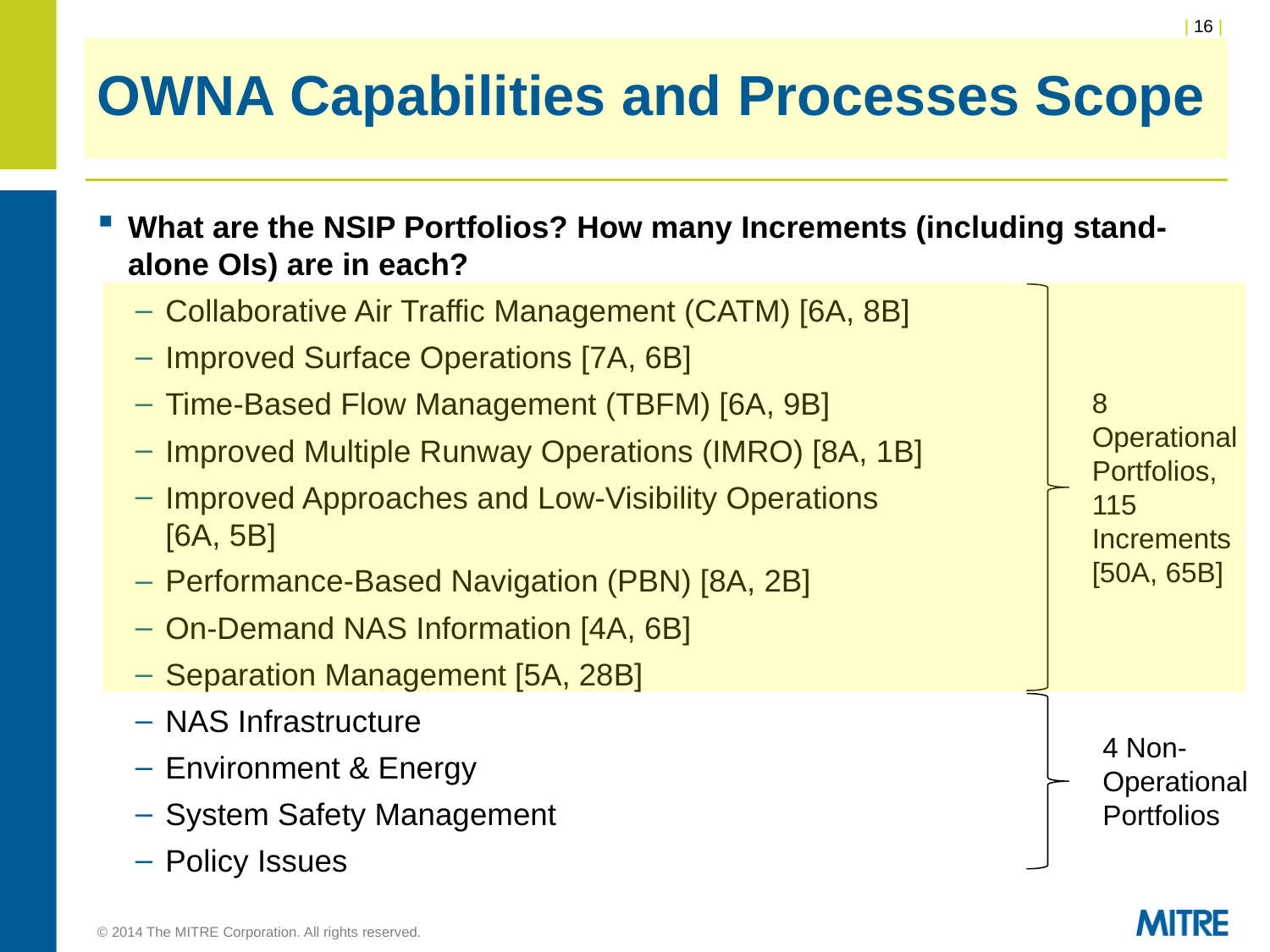

# OWNA Capabilities and Processes Scope
What are the NSIP Portfolios? How many Increments (including stand-alone OIs) are in each?
Collaborative Air Traffic Management (CATM) [6A, 8B]
Improved Surface Operations [7A, 6B]
Time-Based Flow Management (TBFM) [6A, 9B]
Improved Multiple Runway Operations (IMRO) [8A, 1B]
Improved Approaches and Low-Visibility Operations
[6A, 5B]
Performance-Based Navigation (PBN) [8A, 2B]
On-Demand NAS Information [4A, 6B]
Separation Management [5A, 28B]
NAS Infrastructure
Environment & Energy
System Safety Management
Policy Issues

8 Operational Portfolios,
115 Increments [50A, 65B]

4 Non-Operational Portfolios